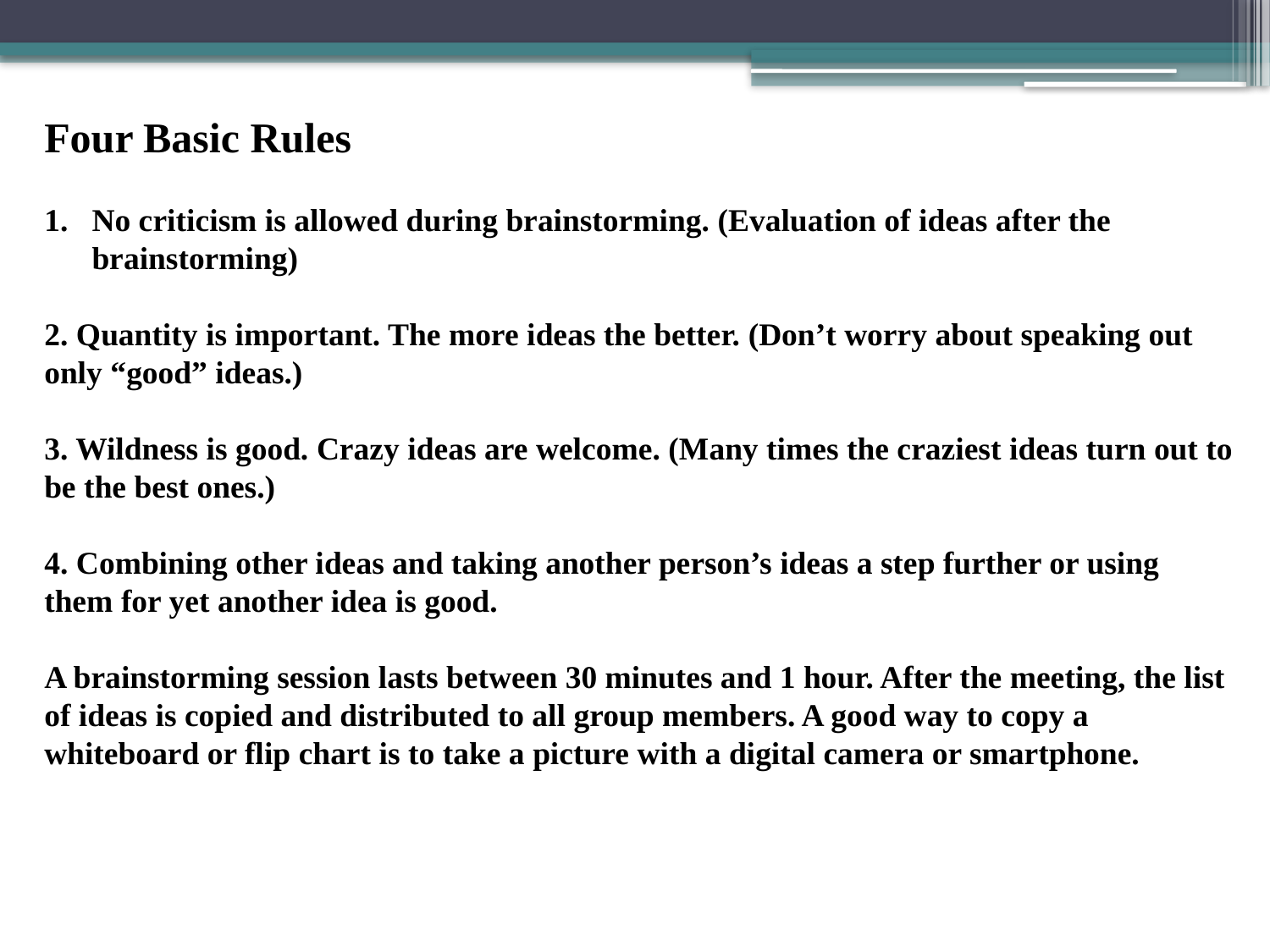

Four Basic Rules

No criticism is allowed during brainstorming. (Evaluation of ideas after the brainstorming)

2. Quantity is important. The more ideas the better. (Don’t worry about speaking out only “good” ideas.)

3. Wildness is good. Crazy ideas are welcome. (Many times the craziest ideas turn out to be the best ones.)

4. Combining other ideas and taking another person’s ideas a step further or using them for yet another idea is good.

A brainstorming session lasts between 30 minutes and 1 hour. After the meeting, the list of ideas is copied and distributed to all group members. A good way to copy a whiteboard or flip chart is to take a picture with a digital camera or smartphone.